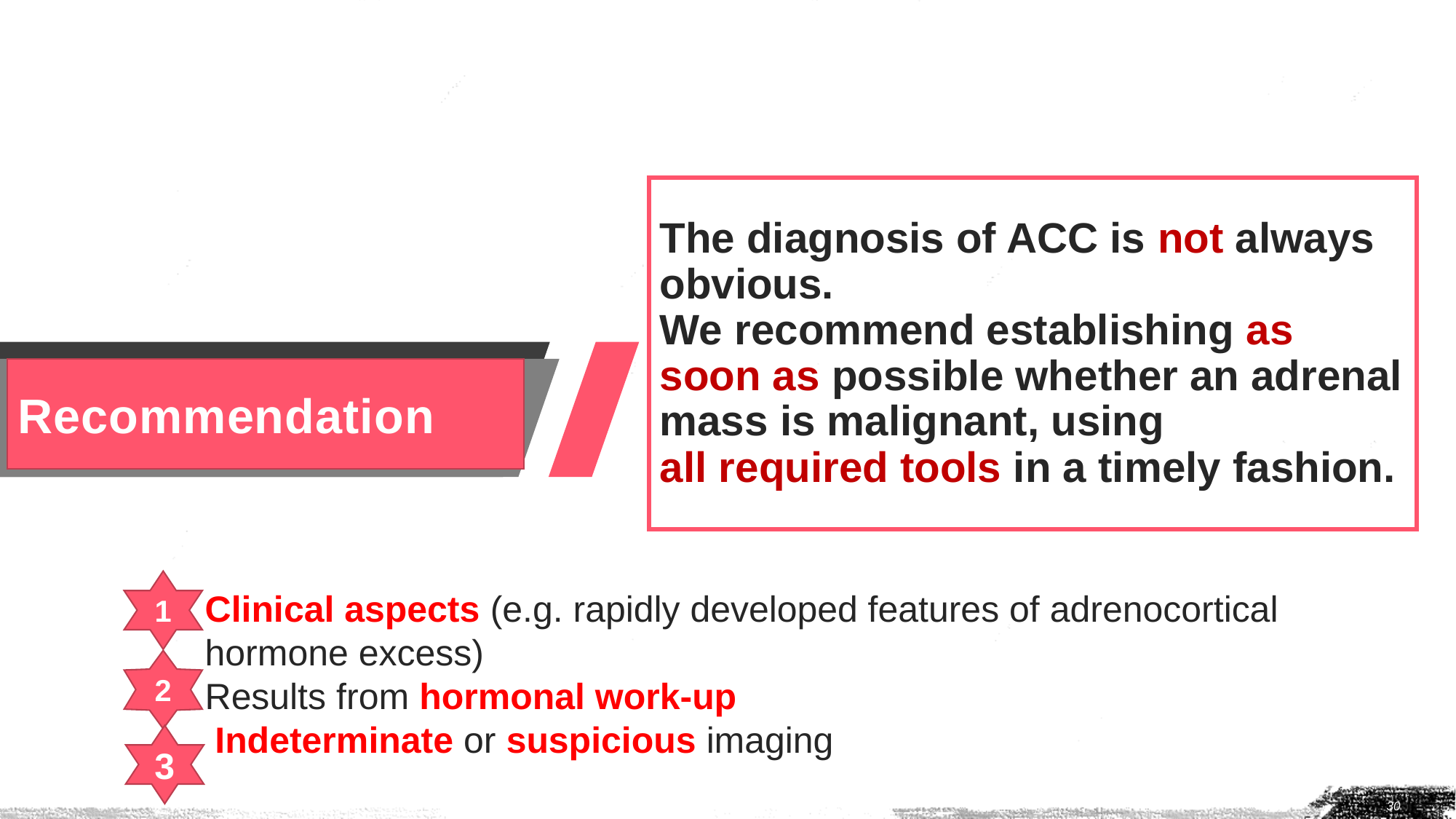

# The diagnosis of ACC is not always obvious. We recommend establishing as soon as possible whether an adrenal mass is malignant, using all required tools in a timely fashion.
Recommendation
1
Clinical aspects (e.g. rapidly developed features of adrenocortical hormone excess)
Results from hormonal work-up
     Indeterminate or suspicious imaging
2
3
30